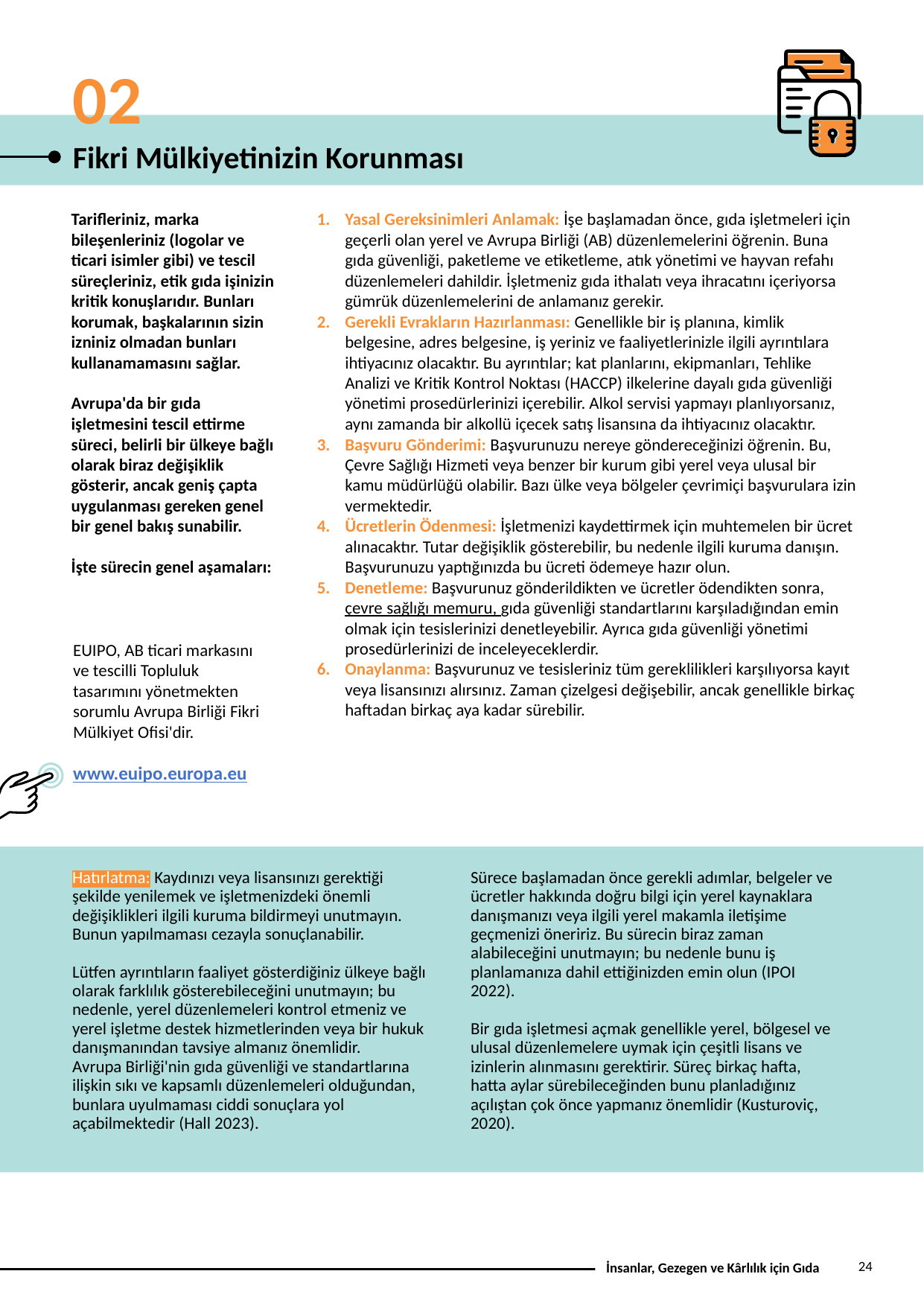

02

Fikri Mülkiyetinizin Korunması

Tarifleriniz, marka bileşenleriniz (logolar ve ticari isimler gibi) ve tescil süreçleriniz, etik gıda işinizin kritik konuşlarıdır. Bunları korumak, başkalarının sizin izniniz olmadan bunları kullanamamasını sağlar.

Avrupa'da bir gıda işletmesini tescil ettirme süreci, belirli bir ülkeye bağlı olarak biraz değişiklik gösterir, ancak geniş çapta uygulanması gereken genel bir genel bakış sunabilir.

İşte sürecin genel aşamaları:

Yasal Gereksinimleri Anlamak: İşe başlamadan önce, gıda işletmeleri için geçerli olan yerel ve Avrupa Birliği (AB) düzenlemelerini öğrenin. Buna gıda güvenliği, paketleme ve etiketleme, atık yönetimi ve hayvan refahı düzenlemeleri dahildir. İşletmeniz gıda ithalatı veya ihracatını içeriyorsa gümrük düzenlemelerini de anlamanız gerekir.
Gerekli Evrakların Hazırlanması: Genellikle bir iş planına, kimlik belgesine, adres belgesine, iş yeriniz ve faaliyetlerinizle ilgili ayrıntılara ihtiyacınız olacaktır. Bu ayrıntılar; kat planlarını, ekipmanları, Tehlike Analizi ve Kritik Kontrol Noktası (HACCP) ilkelerine dayalı gıda güvenliği yönetimi prosedürlerinizi içerebilir. Alkol servisi yapmayı planlıyorsanız, aynı zamanda bir alkollü içecek satış lisansına da ihtiyacınız olacaktır.
Başvuru Gönderimi: Başvurunuzu nereye göndereceğinizi öğrenin. Bu, Çevre Sağlığı Hizmeti veya benzer bir kurum gibi yerel veya ulusal bir kamu müdürlüğü olabilir. Bazı ülke veya bölgeler çevrimiçi başvurulara izin vermektedir.
Ücretlerin Ödenmesi: İşletmenizi kaydettirmek için muhtemelen bir ücret alınacaktır. Tutar değişiklik gösterebilir, bu nedenle ilgili kuruma danışın. Başvurunuzu yaptığınızda bu ücreti ödemeye hazır olun.
Denetleme: Başvurunuz gönderildikten ve ücretler ödendikten sonra, çevre sağlığı memuru, gıda güvenliği standartlarını karşıladığından emin olmak için tesislerinizi denetleyebilir. Ayrıca gıda güvenliği yönetimi prosedürlerinizi de inceleyeceklerdir.
Onaylanma: Başvurunuz ve tesisleriniz tüm gereklilikleri karşılıyorsa kayıt veya lisansınızı alırsınız. Zaman çizelgesi değişebilir, ancak genellikle birkaç haftadan birkaç aya kadar sürebilir.

EUIPO, AB ticari markasını ve tescilli Topluluk tasarımını yönetmekten sorumlu Avrupa Birliği Fikri Mülkiyet Ofisi'dir.

www.euipo.europa.eu

Hatırlatma: Kaydınızı veya lisansınızı gerektiği şekilde yenilemek ve işletmenizdeki önemli değişiklikleri ilgili kuruma bildirmeyi unutmayın. Bunun yapılmaması cezayla sonuçlanabilir.

Lütfen ayrıntıların faaliyet gösterdiğiniz ülkeye bağlı olarak farklılık gösterebileceğini unutmayın; bu nedenle, yerel düzenlemeleri kontrol etmeniz ve yerel işletme destek hizmetlerinden veya bir hukuk danışmanından tavsiye almanız önemlidir.
Avrupa Birliği'nin gıda güvenliği ve standartlarına ilişkin sıkı ve kapsamlı düzenlemeleri olduğundan, bunlara uyulmaması ciddi sonuçlara yol açabilmektedir (Hall 2023).

Sürece başlamadan önce gerekli adımlar, belgeler ve ücretler hakkında doğru bilgi için yerel kaynaklara danışmanızı veya ilgili yerel makamla iletişime geçmenizi öneririz. Bu sürecin biraz zaman alabileceğini unutmayın; bu nedenle bunu iş planlamanıza dahil ettiğinizden emin olun (IPOI 2022).

Bir gıda işletmesi açmak genellikle yerel, bölgesel ve ulusal düzenlemelere uymak için çeşitli lisans ve izinlerin alınmasını gerektirir. Süreç birkaç hafta, hatta aylar sürebileceğinden bunu planladığınız açılıştan çok önce yapmanız önemlidir (Kusturoviç, 2020).

24
İnsanlar, Gezegen ve Kârlılık için Gıda